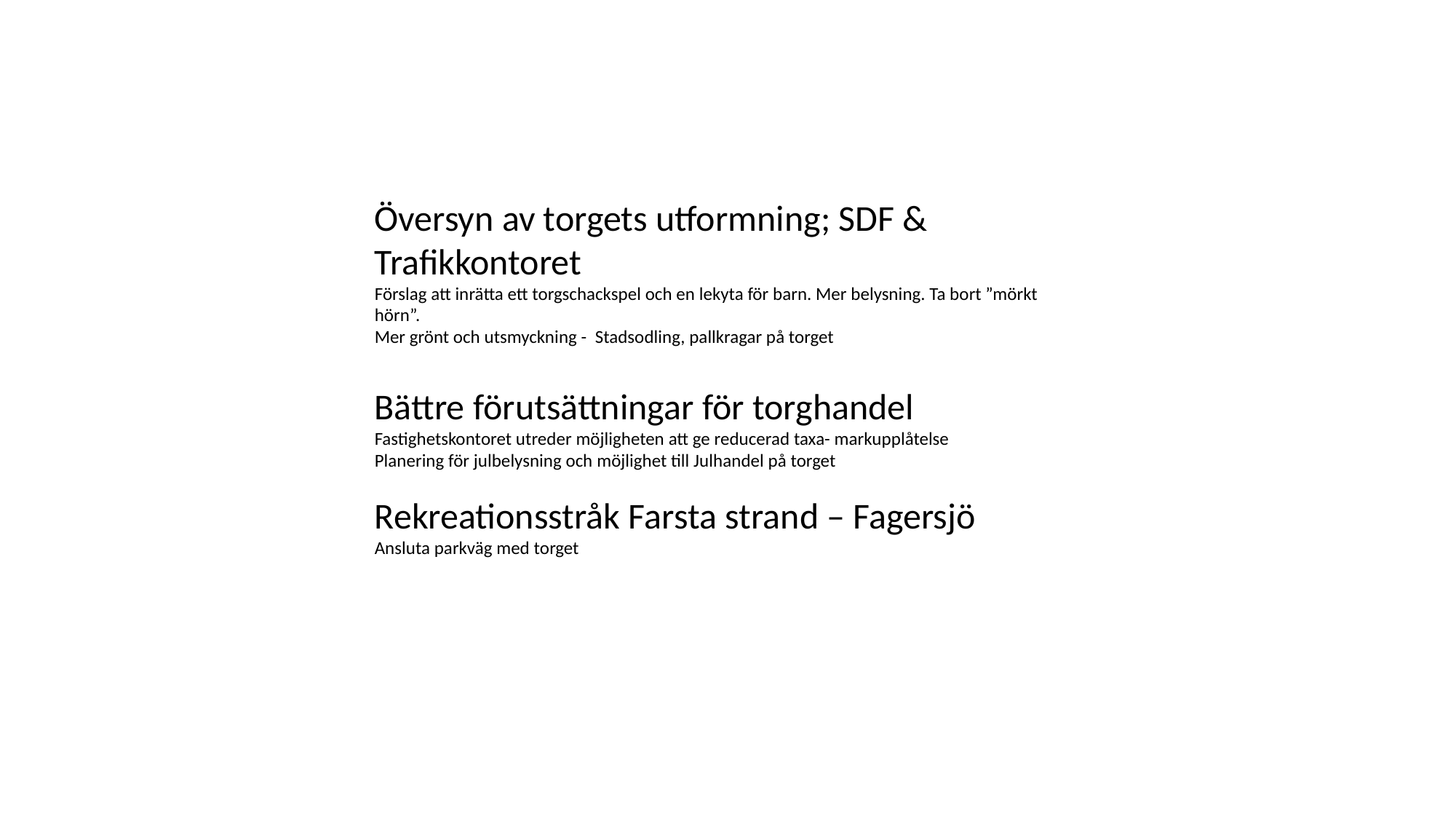

Översyn av torgets utformning; SDF & Trafikkontoret
Förslag att inrätta ett torgschackspel och en lekyta för barn. Mer belysning. Ta bort ”mörkt hörn”.
Mer grönt och utsmyckning -  Stadsodling, pallkragar på torget

Bättre förutsättningar för torghandel
Fastighetskontoret utreder möjligheten att ge reducerad taxa- markupplåtelse
Planering för julbelysning och möjlighet till Julhandel på torget

Rekreationsstråk Farsta strand – Fagersjö
Ansluta parkväg med torget